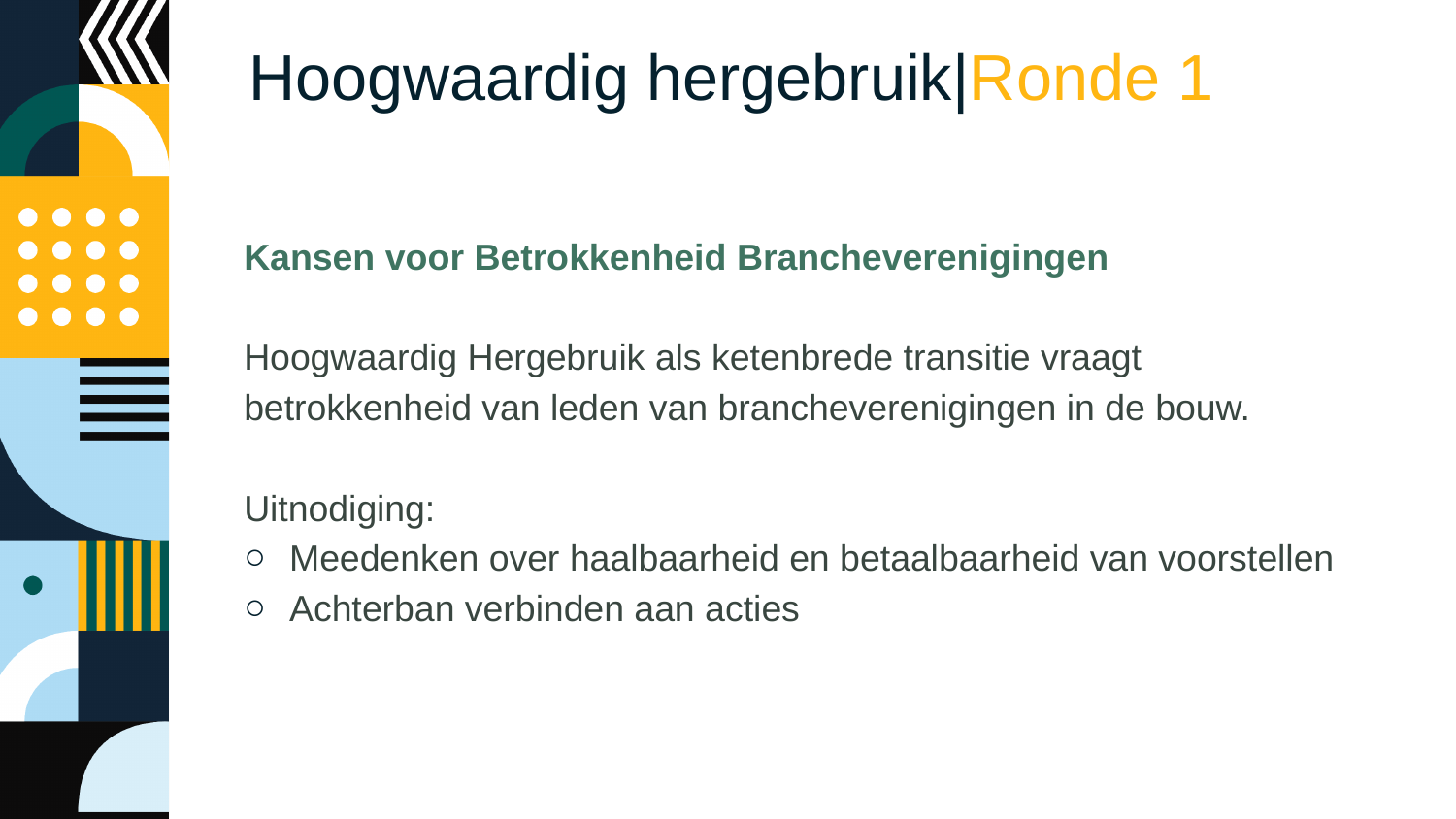

# Hoogwaardig hergebruik|Ronde 1
Kansen voor Betrokkenheid Brancheverenigingen

Hoogwaardig Hergebruik als ketenbrede transitie vraagt betrokkenheid van leden van brancheverenigingen in de bouw.

Uitnodiging:
Meedenken over haalbaarheid en betaalbaarheid van voorstellen
Achterban verbinden aan acties